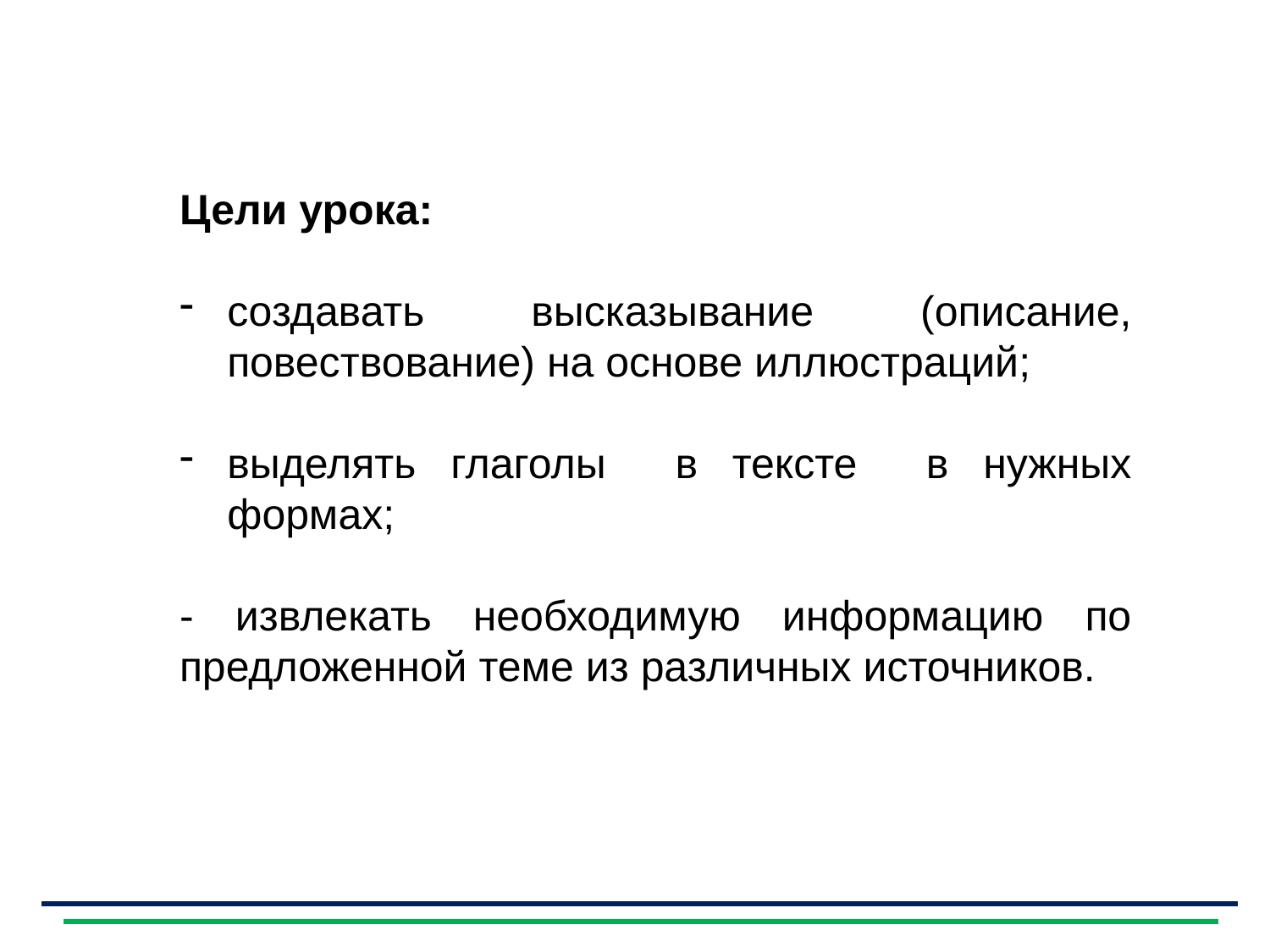

Цели урока:

создавать высказывание (описание, повествование) на основе иллюстраций;

выделять глаголы  в тексте  в нужных формах;

- извлекать необходимую информацию по предложенной теме из различных источников.